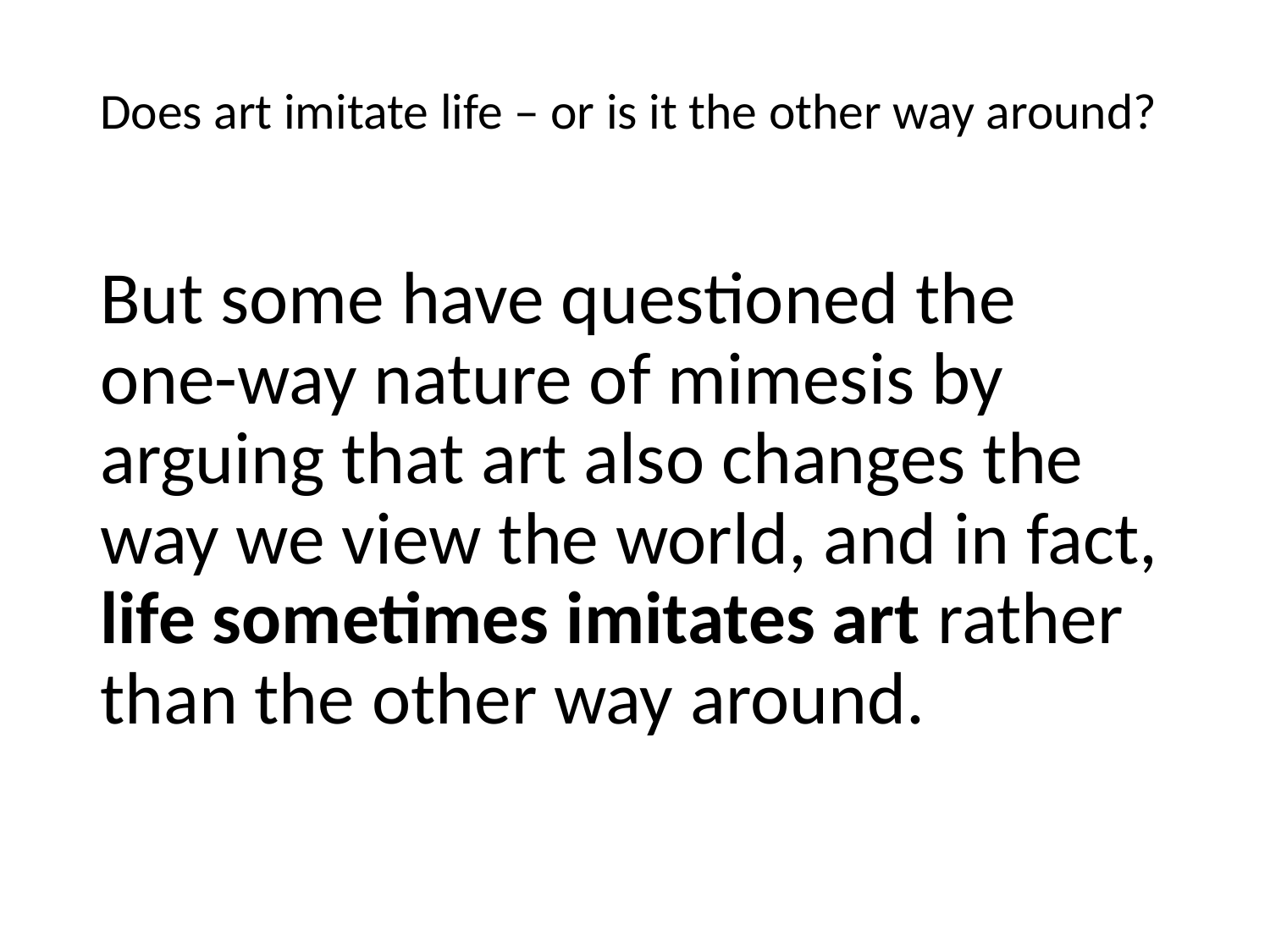

# Does art imitate life – or is it the other way around?
But some have questioned the one-way nature of mimesis by arguing that art also changes the way we view the world, and in fact, life sometimes imitates art rather than the other way around.